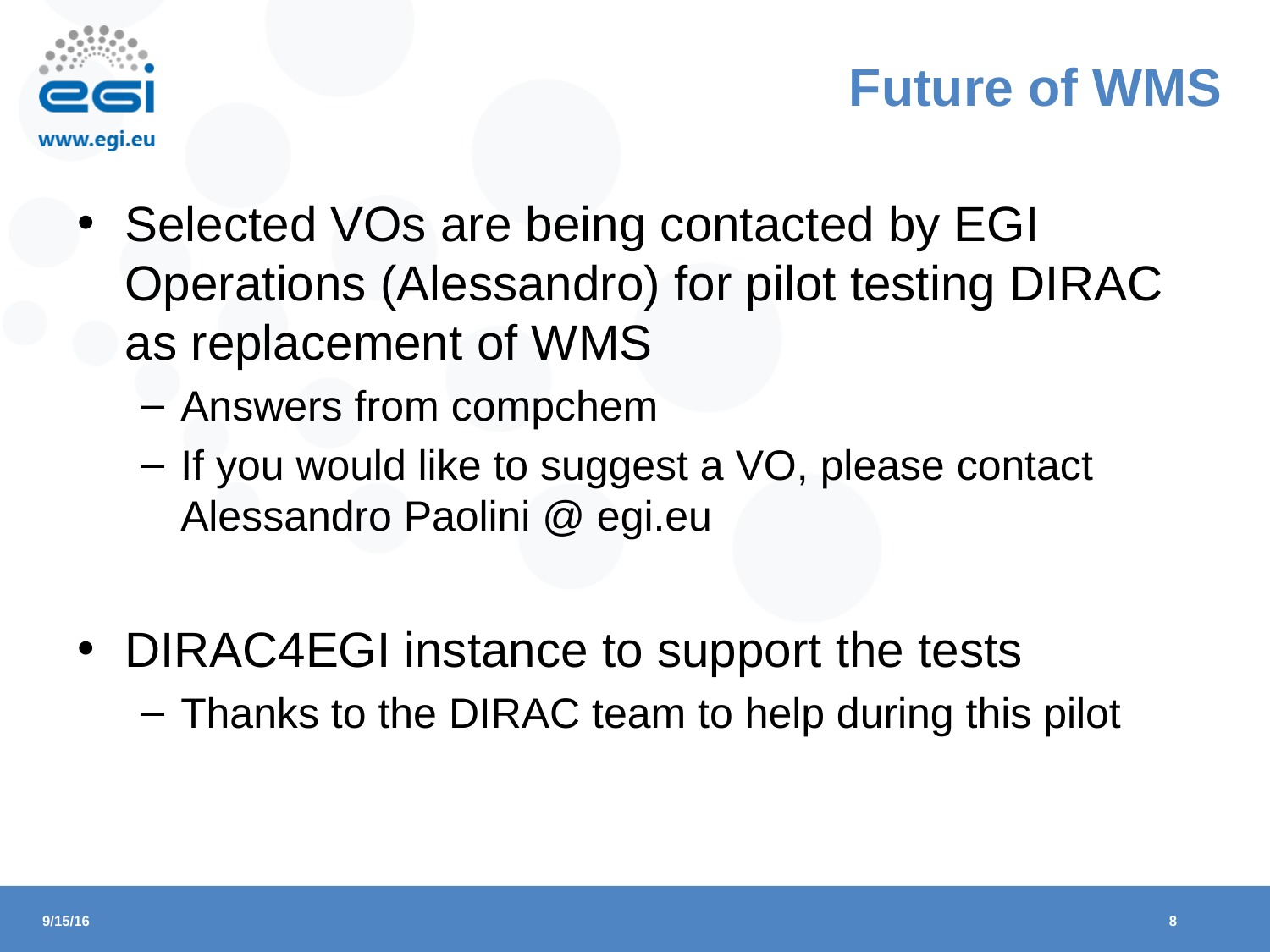

# Future of WMS
Selected VOs are being contacted by EGI Operations (Alessandro) for pilot testing DIRAC as replacement of WMS
Answers from compchem
If you would like to suggest a VO, please contact Alessandro Paolini @ egi.eu

DIRAC4EGI instance to support the tests
Thanks to the DIRAC team to help during this pilot